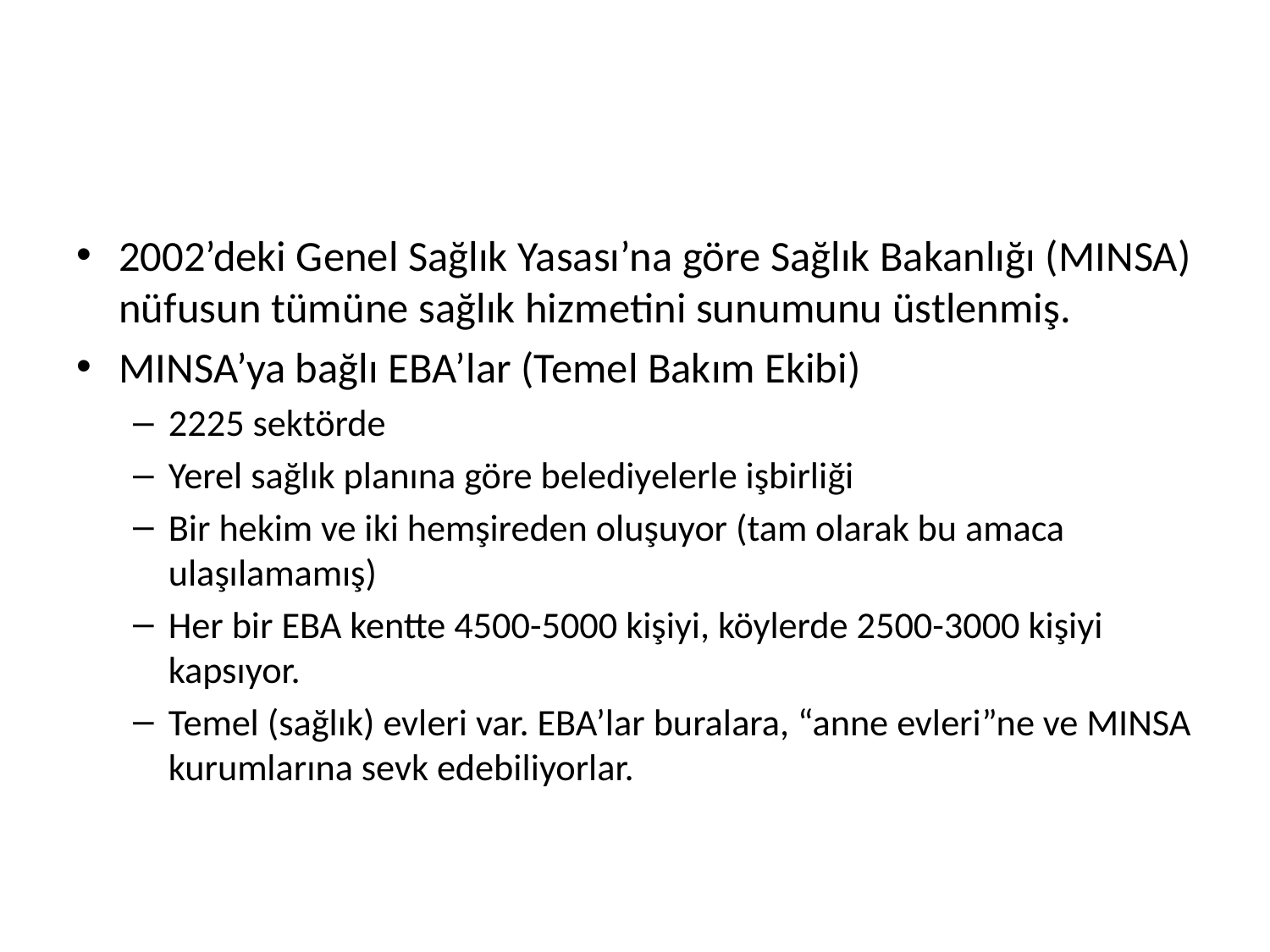

#
2002’deki Genel Sağlık Yasası’na göre Sağlık Bakanlığı (MINSA) nüfusun tümüne sağlık hizmetini sunumunu üstlenmiş.
MINSA’ya bağlı EBA’lar (Temel Bakım Ekibi)
2225 sektörde
Yerel sağlık planına göre belediyelerle işbirliği
Bir hekim ve iki hemşireden oluşuyor (tam olarak bu amaca ulaşılamamış)
Her bir EBA kentte 4500-5000 kişiyi, köylerde 2500-3000 kişiyi kapsıyor.
Temel (sağlık) evleri var. EBA’lar buralara, “anne evleri”ne ve MINSA kurumlarına sevk edebiliyorlar.